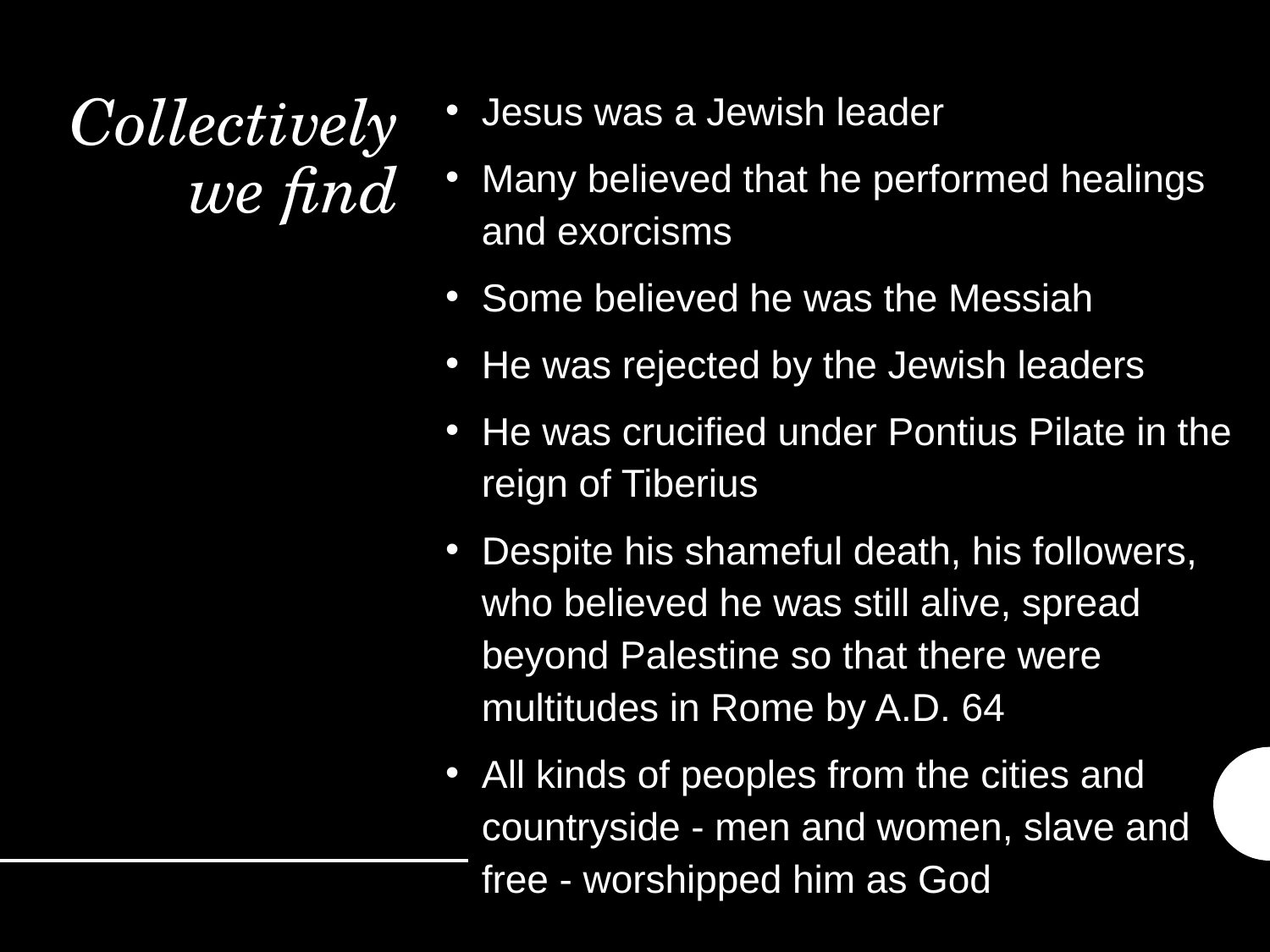

Jesus was a Jewish leader
Many believed that he performed healings and exorcisms
Some believed he was the Messiah
He was rejected by the Jewish leaders
He was crucified under Pontius Pilate in the reign of Tiberius
Despite his shameful death, his followers, who believed he was still alive, spread beyond Palestine so that there were multitudes in Rome by A.D. 64
All kinds of peoples from the cities and countryside - men and women, slave and free - worshipped him as God
# Collectively we find